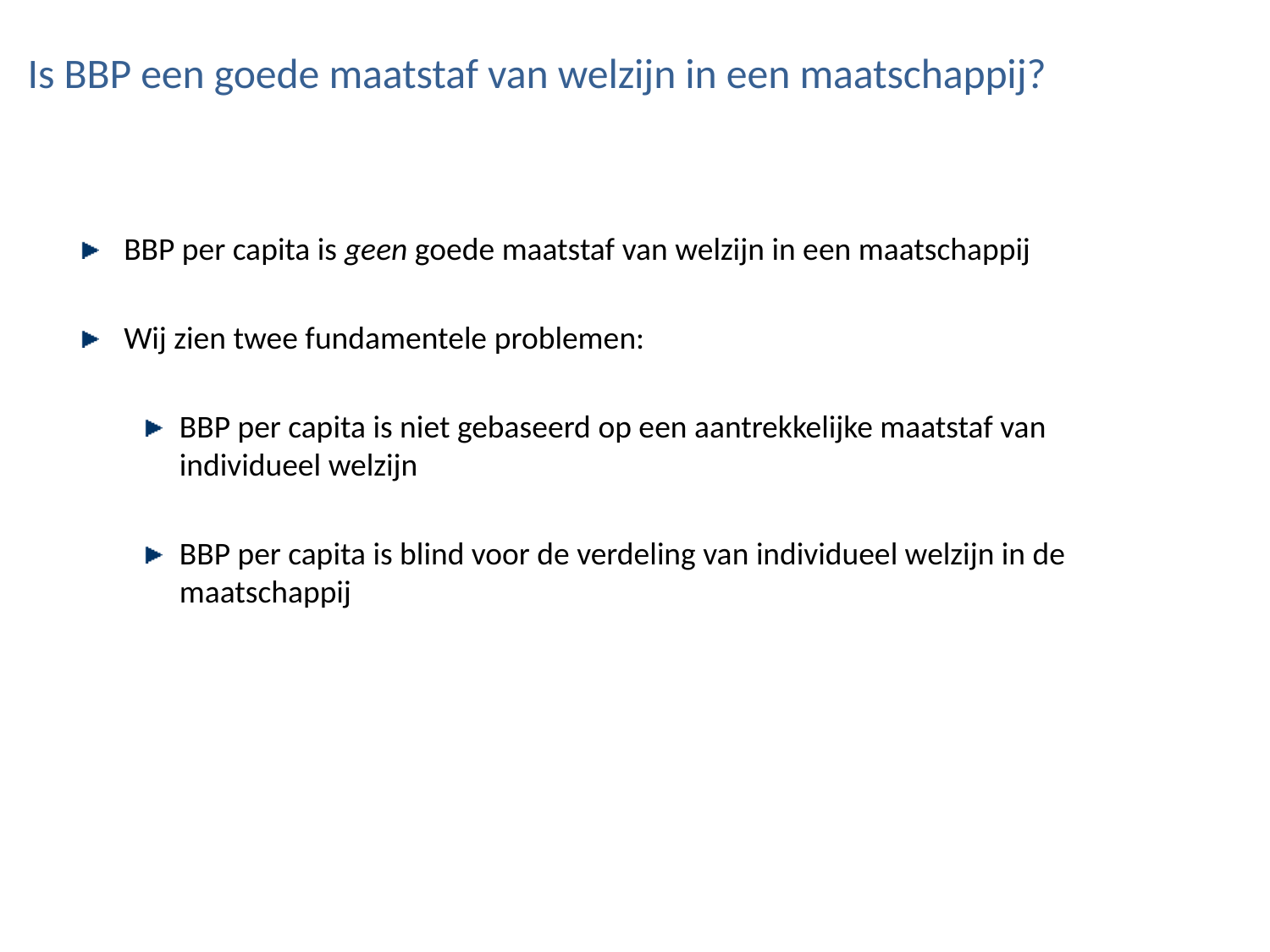

# Is BBP een goede maatstaf van welzijn in een maatschappij?
BBP per capita is geen goede maatstaf van welzijn in een maatschappij

Wij zien twee fundamentele problemen:

BBP per capita is niet gebaseerd op een aantrekkelijke maatstaf van individueel welzijn

BBP per capita is blind voor de verdeling van individueel welzijn in de maatschappij